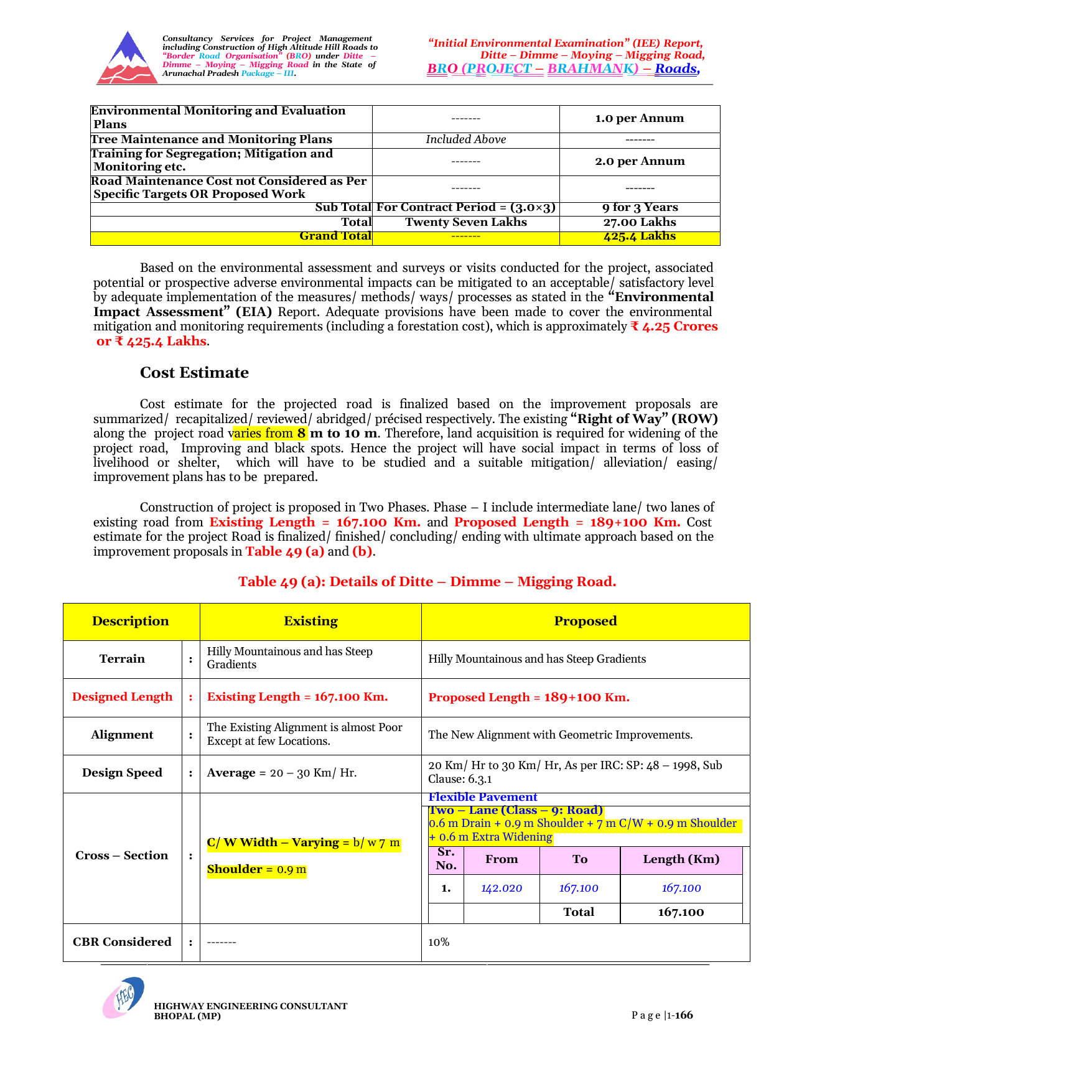

Consultancy Services for Project Management  including Construction of High Altitude Hill Roads to  “Border Road Organisation” (BRO) under Ditte  –  Dimme – Moying – Migging Road in the State of  Arunachal Pradesh Package – III.
“Initial Environmental Examination” (IEE) Report,  Ditte – Dimme – Moying – Migging Road,
BRO (PROJECT – BRAHMANK) – Roads,

| Environmental Monitoring and Evaluation Plans | ------- | 1.0 per Annum |
| --- | --- | --- |
| Tree Maintenance and Monitoring Plans | Included Above | ------- |
| Training for Segregation; Mitigation and Monitoring etc. | ------- | 2.0 per Annum |
| Road Maintenance Cost not Considered as Per Specific Targets OR Proposed Work | ------- | ------- |
| Sub Total | For Contract Period = (3.0×3) | 9 for 3 Years |
| Total | Twenty Seven Lakhs | 27.00 Lakhs |
| Grand Total | ------- | 425.4 Lakhs |
Based on the environmental assessment and surveys or visits conducted for the project, associated  potential or prospective adverse environmental impacts can be mitigated to an acceptable/ satisfactory level  by adequate implementation of the measures/ methods/ ways/ processes as stated in the “Environmental  Impact Assessment” (EIA) Report. Adequate provisions have been made to cover the environmental  mitigation and monitoring requirements (including a forestation cost), which is approximately ₹ 4.25 Crores  or ₹ 425.4 Lakhs.

Cost Estimate

Cost estimate for the projected road is finalized based on the improvement proposals are summarized/  recapitalized/ reviewed/ abridged/ précised respectively. The existing “Right of Way” (ROW) along the  project road varies from 8 m to 10 m. Therefore, land acquisition is required for widening of the project road,  Improving and black spots. Hence the project will have social impact in terms of loss of livelihood or shelter,  which will have to be studied and a suitable mitigation/ alleviation/ easing/ improvement plans has to be  prepared.

Construction of project is proposed in Two Phases. Phase – I include intermediate lane/ two lanes of  existing road from Existing Length = 167.100 Km. and Proposed Length = 189+100 Km. Cost  estimate for the project Road is finalized/ finished/ concluding/ ending with ultimate approach based on the  improvement proposals in Table 49 (a) and (b).

Table 49 (a): Details of Ditte – Dimme – Migging Road.

| Description |  | Existing | Proposed |  |  |  |  |  |  |  |
| --- | --- | --- | --- | --- | --- | --- | --- | --- | --- | --- |
| Terrain | : | Hilly Mountainous and has Steep Gradients | Hilly Mountainous and has Steep Gradients |  |  |  |  |  |  |  |
| Designed Length | : | Existing Length = 167.100 Km. | Proposed Length = 189+100 Km. |  |  |  |  |  |  |  |
| Alignment | : | The Existing Alignment is almost Poor Except at few Locations. | The New Alignment with Geometric Improvements. |  |  |  |  |  |  |  |
| Design Speed | : | Average = 20 – 30 Km/ Hr. | 20 Km/ Hr to 30 Km/ Hr, As per IRC: SP: 48 – 1998, Sub Clause: 6.3.1 |  |  |  |  |  |  |  |
| Cross – Section | : | C/ W Width – Varying = b/ w 7 m Shoulder = 0.9 m | Flexible Pavement |  |  |  |  |  |  |  |
|  |  |  |  | Two – Lane (Class – 9: Road) |  |  |  |  |  |  |
|  |  |  |  | 0.6 m Drain + 0.9 m Shoulder + 7 m C/W + 0.9 m Shoulder |  |  |  |  |  |  |
|  |  |  |  | + 0.6 m Extra Widening |  |  |  |  |  |  |
|  |  |  |  | Sr. No. | From | To |  |  | Length (Km) |  |
|  |  |  |  | 1. | 142.020 | 167.100 |  |  | 167.100 |  |
|  |  |  |  |  |  | Total |  |  | 167.100 |  |
| CBR Considered | : | ------- | 10% |  |  |  |  |  |  |  |

HIGHWAY ENGINEERING CONSULTANT  BHOPAL (MP)
P a g e |1-166